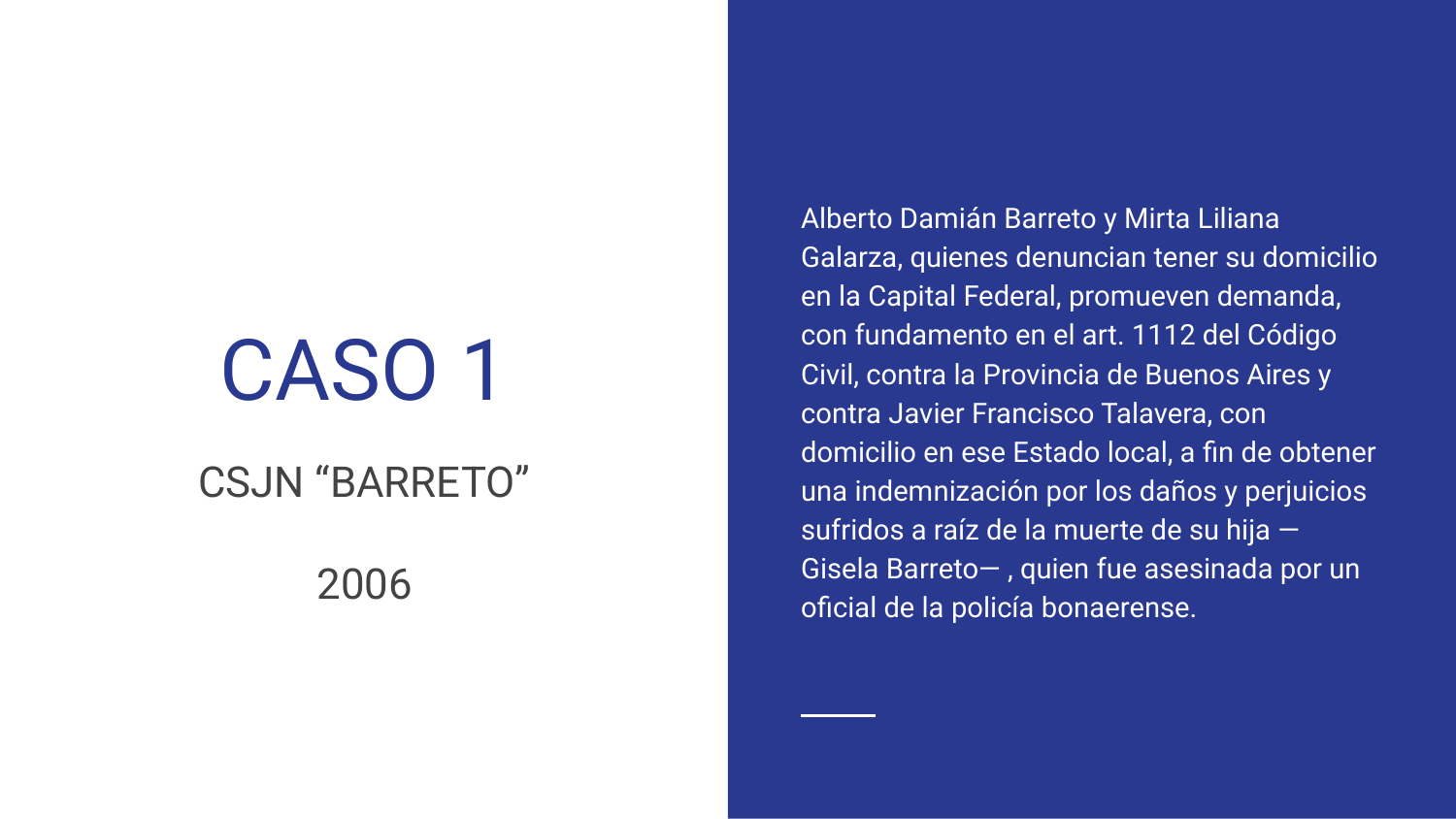

Alberto Damián Barreto y Mirta Liliana Galarza, quienes denuncian tener su domicilio en la Capital Federal, promueven demanda, con fundamento en el art. 1112 del Código Civil, contra la Provincia de Buenos Aires y contra Javier Francisco Talavera, con domicilio en ese Estado local, a fin de obtener una indemnización por los daños y perjuicios sufridos a raíz de la muerte de su hija — Gisela Barreto— , quien fue asesinada por un oficial de la policía bonaerense.
# CASO 1
CSJN “BARRETO”

2006